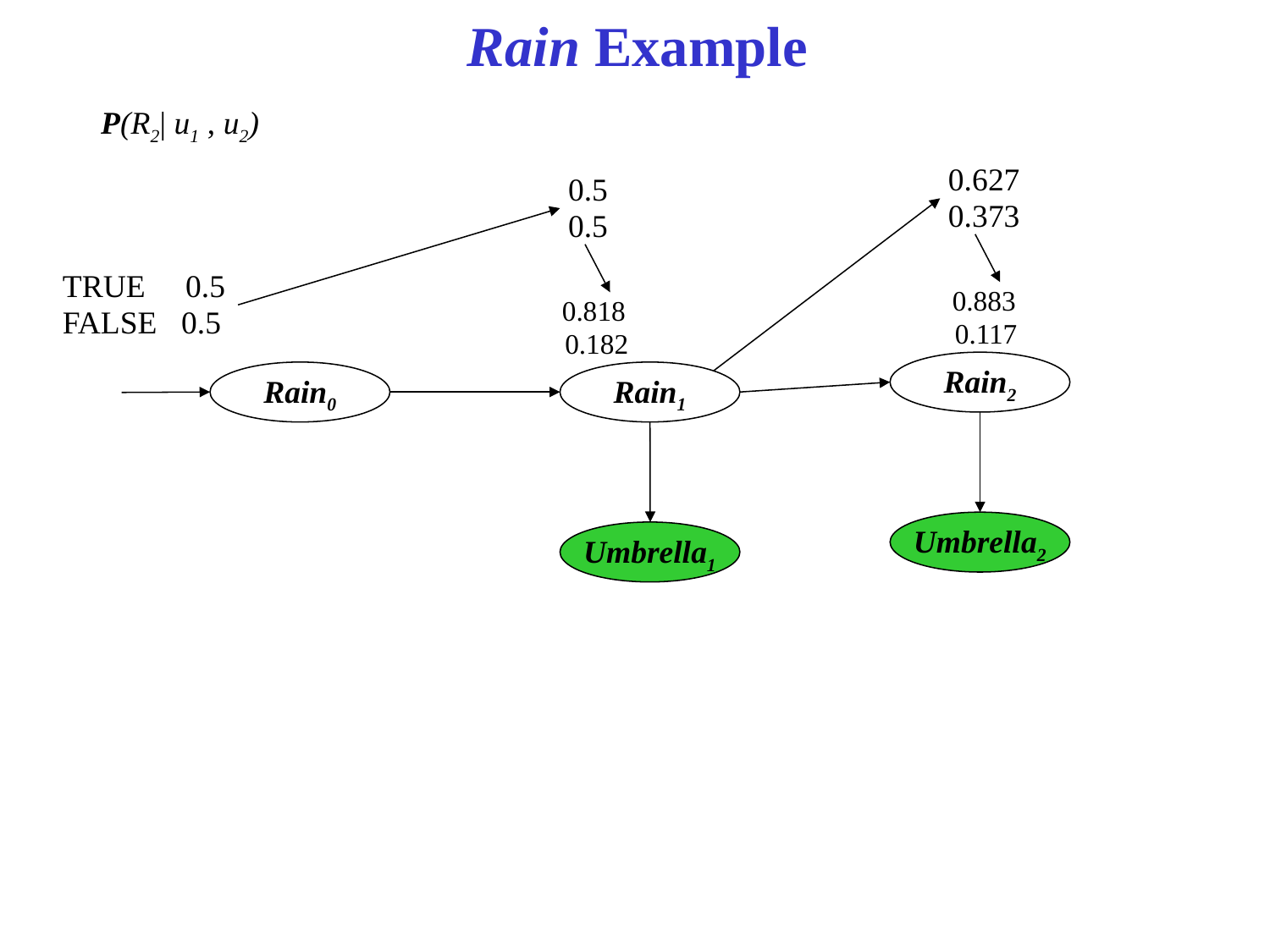

# Rain Example
P(R2| u1 , u2)
 0.627
 0.373
 0.5
 0.5
TRUE     0.5
FALSE   0.5
    0.883
     0.117
    0.818
     0.182
Rain2
Rain0
Rain1
Umbrella2
Umbrella1